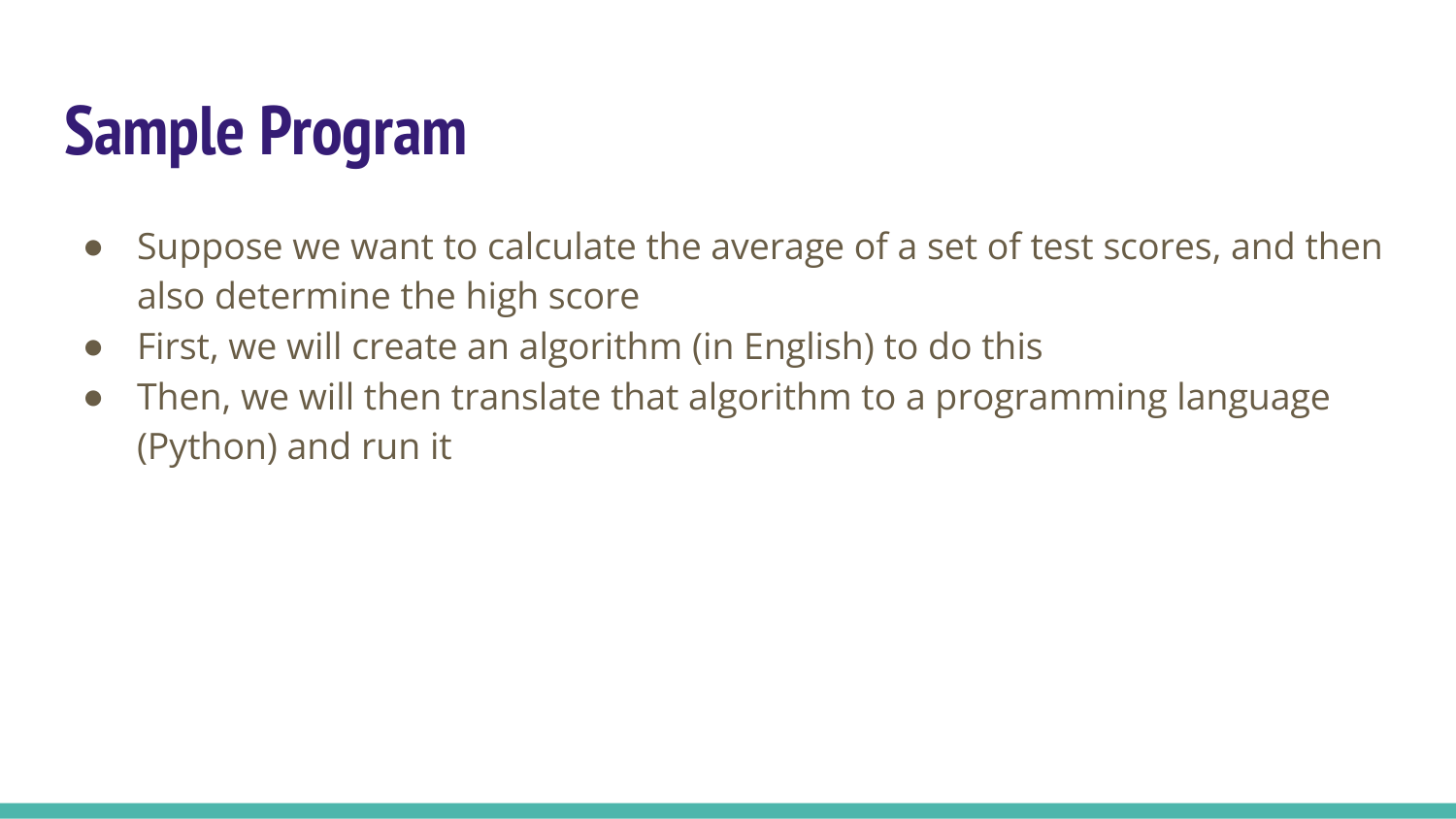

# Sample Program
Suppose we want to calculate the average of a set of test scores, and then also determine the high score
First, we will create an algorithm (in English) to do this
Then, we will then translate that algorithm to a programming language (Python) and run it